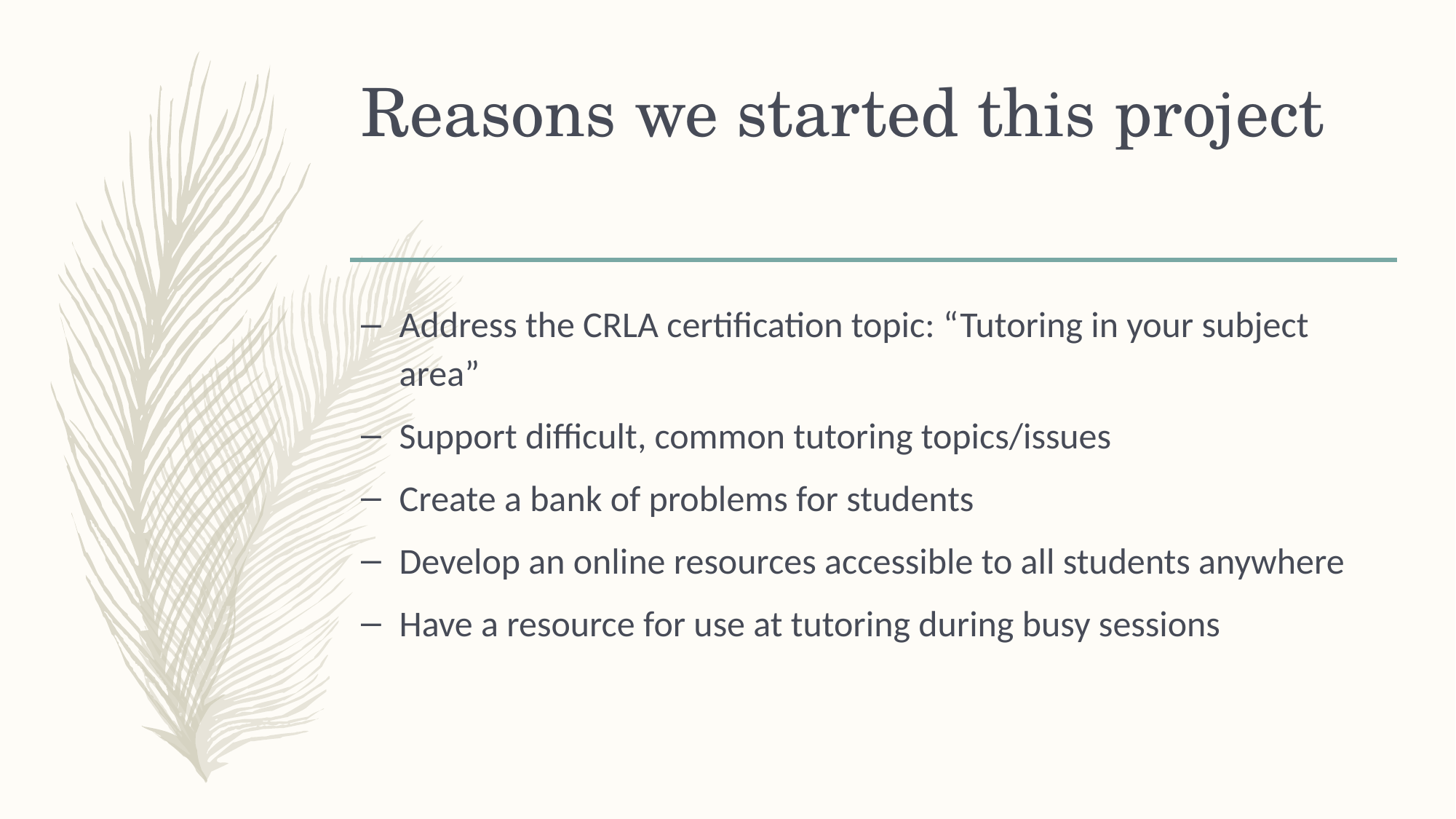

# Reasons we started this project
Address the CRLA certification topic: “Tutoring in your subject area”
Support difficult, common tutoring topics/issues
Create a bank of problems for students
Develop an online resources accessible to all students anywhere
Have a resource for use at tutoring during busy sessions